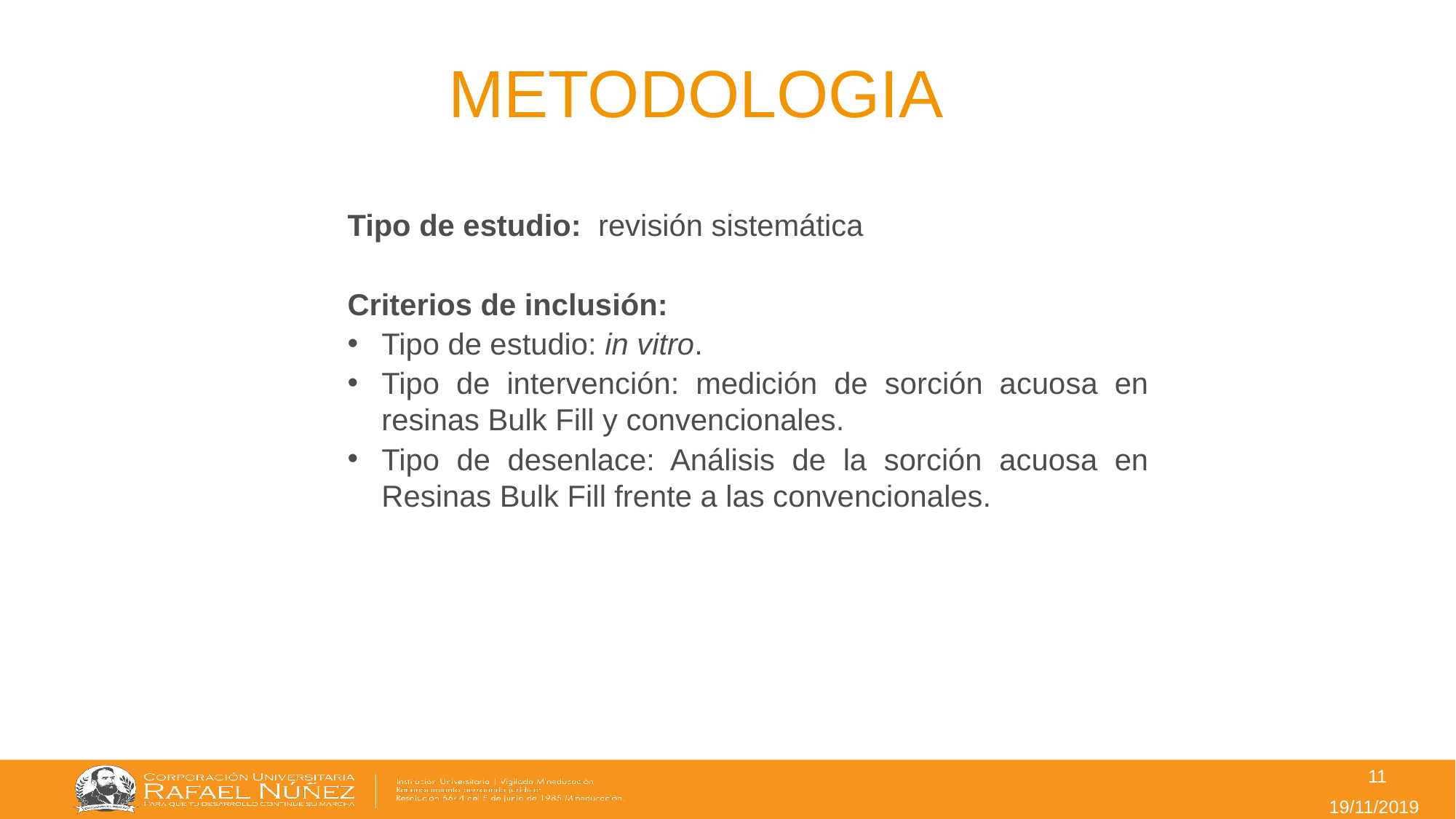

METODOLOGIA
Tipo de estudio:  revisión sistemática

Criterios de inclusión:
Tipo de estudio: in vitro.
Tipo de intervención: medición de sorción acuosa en resinas Bulk Fill y convencionales.
Tipo de desenlace: Análisis de la sorción acuosa en Resinas Bulk Fill frente a las convencionales.
11